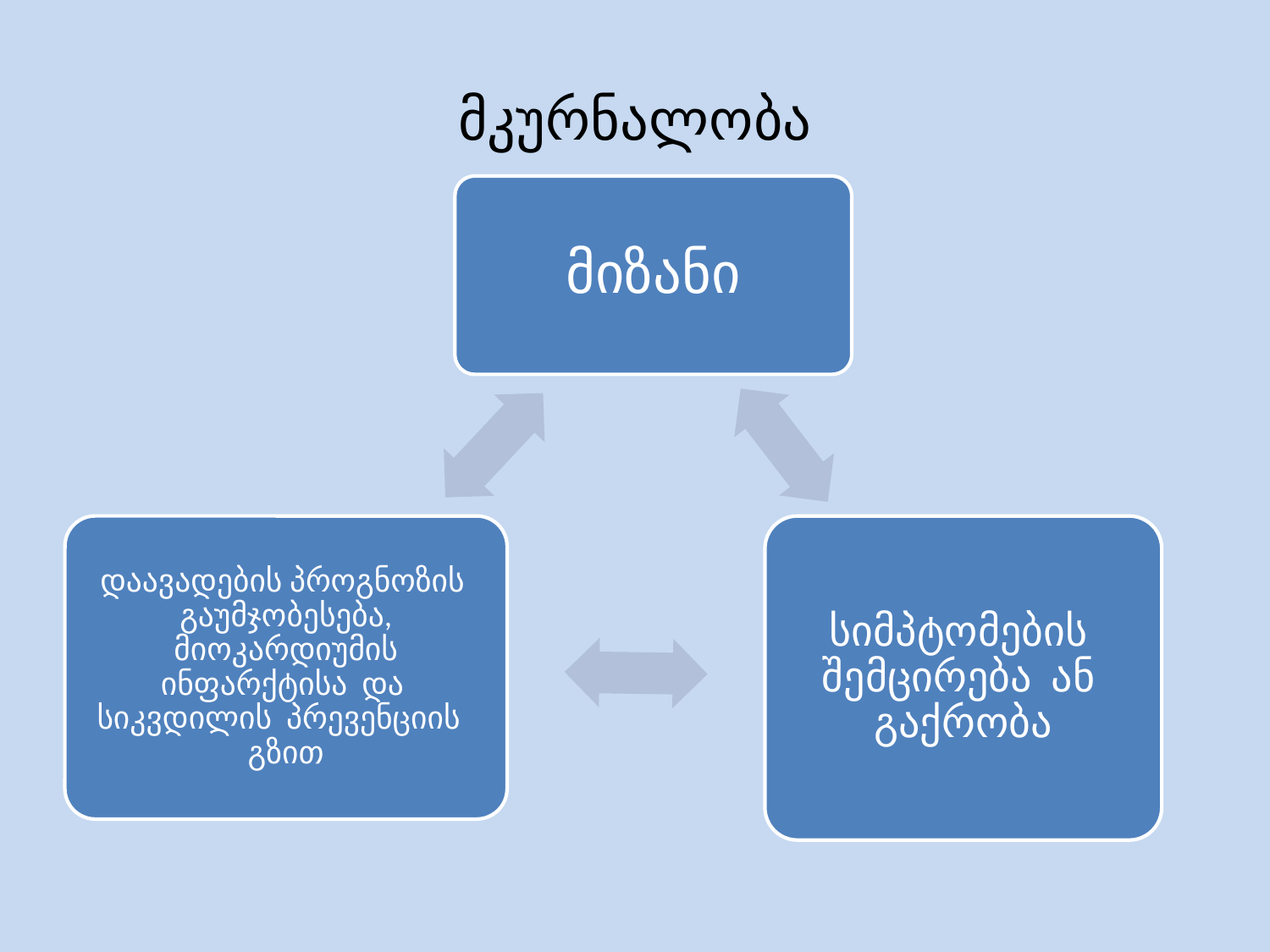

# მკურნალობა
მიზანი

სიმპტომების  შემცირება  ან  გაქრობა

დაავადების პროგნოზის  გაუმჯობესება, მიოკარდიუმის ინფარქტისა  და  სიკვდილის  პრევენციის   გზით